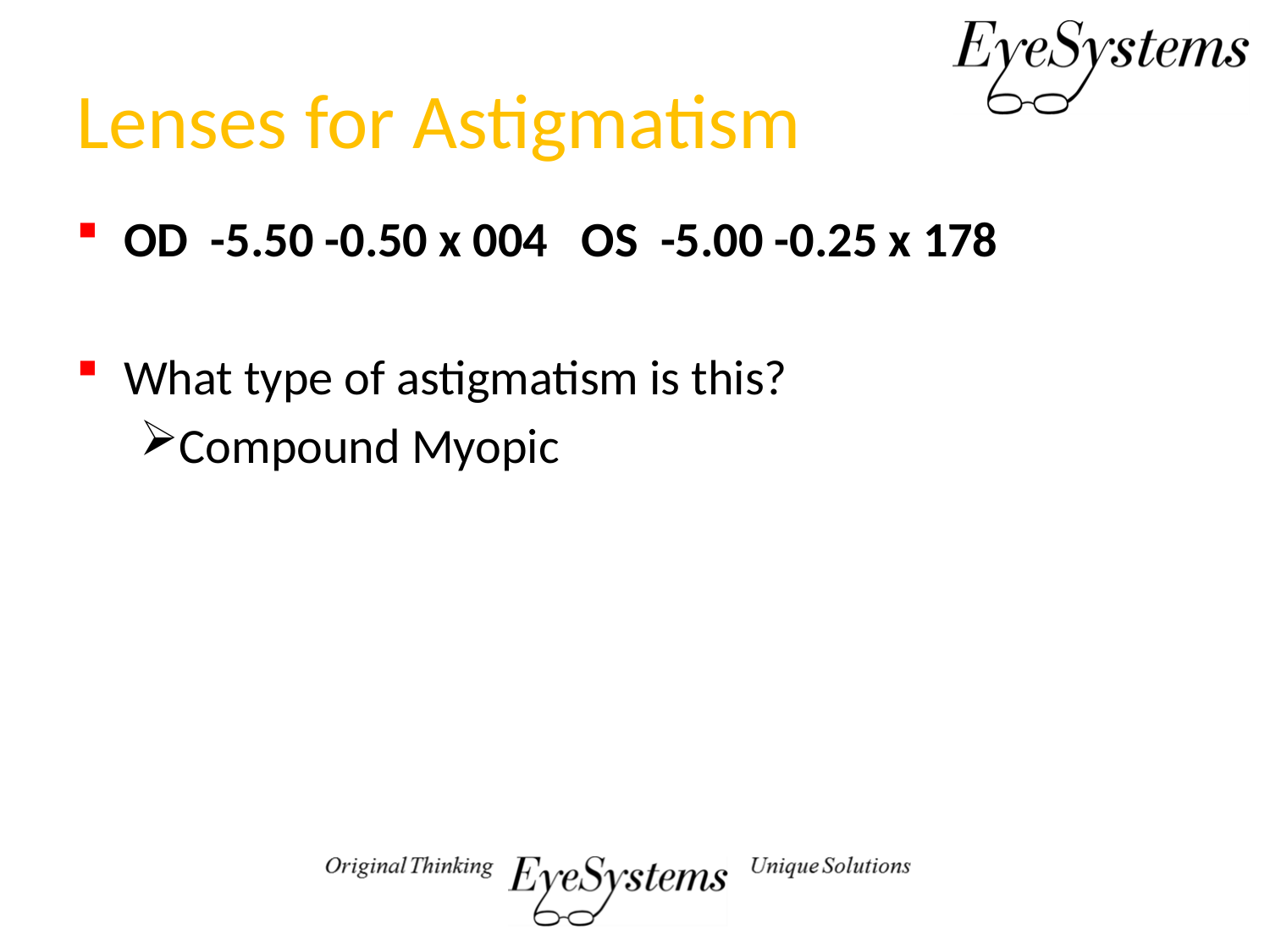

# Lenses for Astigmatism
OD  -5.50 -0.50 x 004   OS  -5.00 -0.25 x 178

What type of astigmatism is this?
Compound Myopic